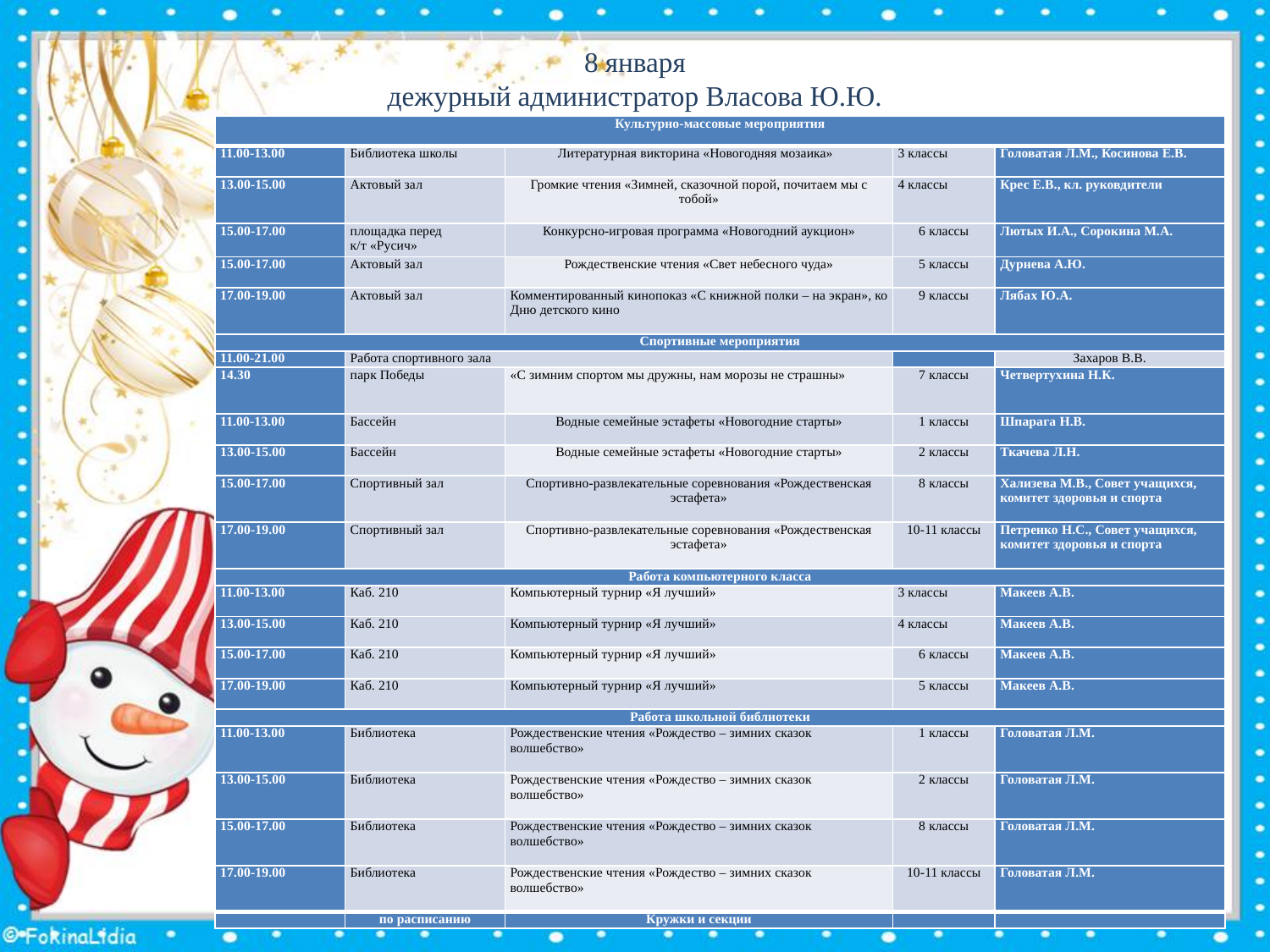

# 8 января дежурный администратор Власова Ю.Ю.
| Культурно-массовые мероприятия |  |  |  |  |
| --- | --- | --- | --- | --- |
| 11.00-13.00 | Библиотека школы | Литературная викторина «Новогодняя мозаика» | 3 классы | Головатая Л.М., Косинова Е.В. |
| 13.00-15.00 | Актовый зал | Громкие чтения «Зимней, сказочной порой, почитаем мы с тобой» | 4 классы | Крес Е.В., кл. руковдители |
| 15.00-17.00 | площадка перед к/т «Русич» | Конкурсно-игровая программа «Новогодний аукцион» | 6 классы | Лютых И.А., Сорокина М.А. |
| 15.00-17.00 | Актовый зал | Рождественские чтения «Свет небесного чуда» | 5 классы | Дурнева А.Ю. |
| 17.00-19.00 | Актовый зал | Комментированный кинопоказ «С книжной полки – на экран», ко Дню детского кино | 9 классы | Лябах Ю.А. |
| Спортивные мероприятия |  |  |  |  |
| 11.00-21.00 | Работа спортивного зала |  |  | Захаров В.В. |
| 14.30 | парк Победы | «С зимним спортом мы дружны, нам морозы не страшны» | 7 классы | Четвертухина Н.К. |
| 11.00-13.00 | Бассейн | Водные семейные эстафеты «Новогодние старты» | 1 классы | Шпарага Н.В. |
| 13.00-15.00 | Бассейн | Водные семейные эстафеты «Новогодние старты» | 2 классы | Ткачева Л.Н. |
| 15.00-17.00 | Спортивный зал | Спортивно-развлекательные соревнования «Рождественская эстафета» | 8 классы | Хализева М.В., Совет учащихся, комитет здоровья и спорта |
| 17.00-19.00 | Спортивный зал | Спортивно-развлекательные соревнования «Рождественская эстафета» | 10-11 классы | Петренко Н.С., Совет учащихся, комитет здоровья и спорта |
| Работа компьютерного класса |  |  |  |  |
| 11.00-13.00 | Каб. 210 | Компьютерный турнир «Я лучший» | 3 классы | Макеев А.В. |
| 13.00-15.00 | Каб. 210 | Компьютерный турнир «Я лучший» | 4 классы | Макеев А.В. |
| 15.00-17.00 | Каб. 210 | Компьютерный турнир «Я лучший» | 6 классы | Макеев А.В. |
| 17.00-19.00 | Каб. 210 | Компьютерный турнир «Я лучший» | 5 классы | Макеев А.В. |
| Работа школьной библиотеки |  |  |  |  |
| 11.00-13.00 | Библиотека | Рождественские чтения «Рождество – зимних сказок волшебство» | 1 классы | Головатая Л.М. |
| 13.00-15.00 | Библиотека | Рождественские чтения «Рождество – зимних сказок волшебство» | 2 классы | Головатая Л.М. |
| 15.00-17.00 | Библиотека | Рождественские чтения «Рождество – зимних сказок волшебство» | 8 классы | Головатая Л.М. |
| 17.00-19.00 | Библиотека | Рождественские чтения «Рождество – зимних сказок волшебство» | 10-11 классы | Головатая Л.М. |
|  | по расписанию | Кружки и секции |  |  |